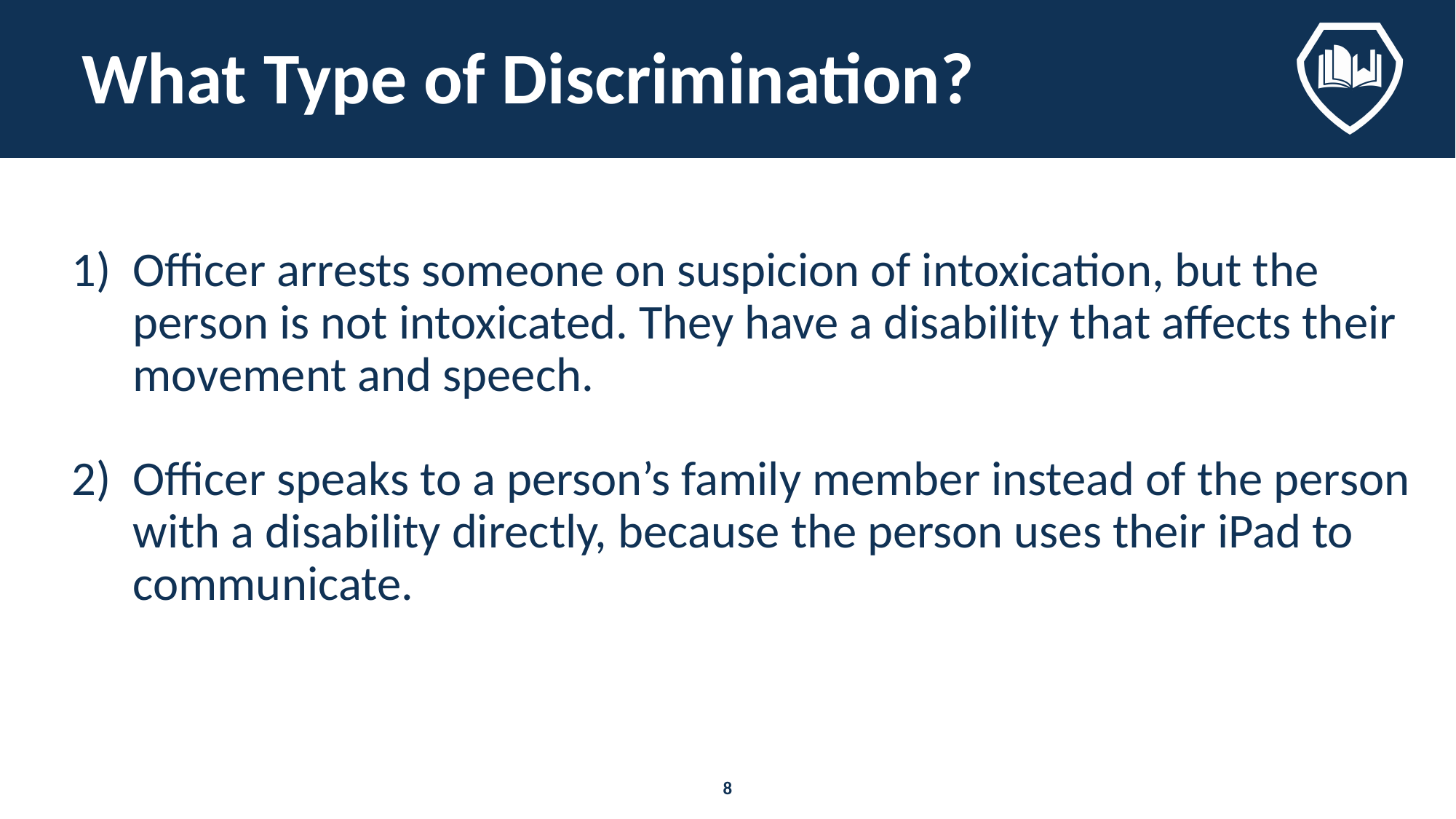

# What Type of Discrimination?
Officer arrests someone on suspicion of intoxication, but the person is not intoxicated. They have a disability that affects their movement and speech.
Officer speaks to a person’s family member instead of the person with a disability directly, because the person uses their iPad to communicate.